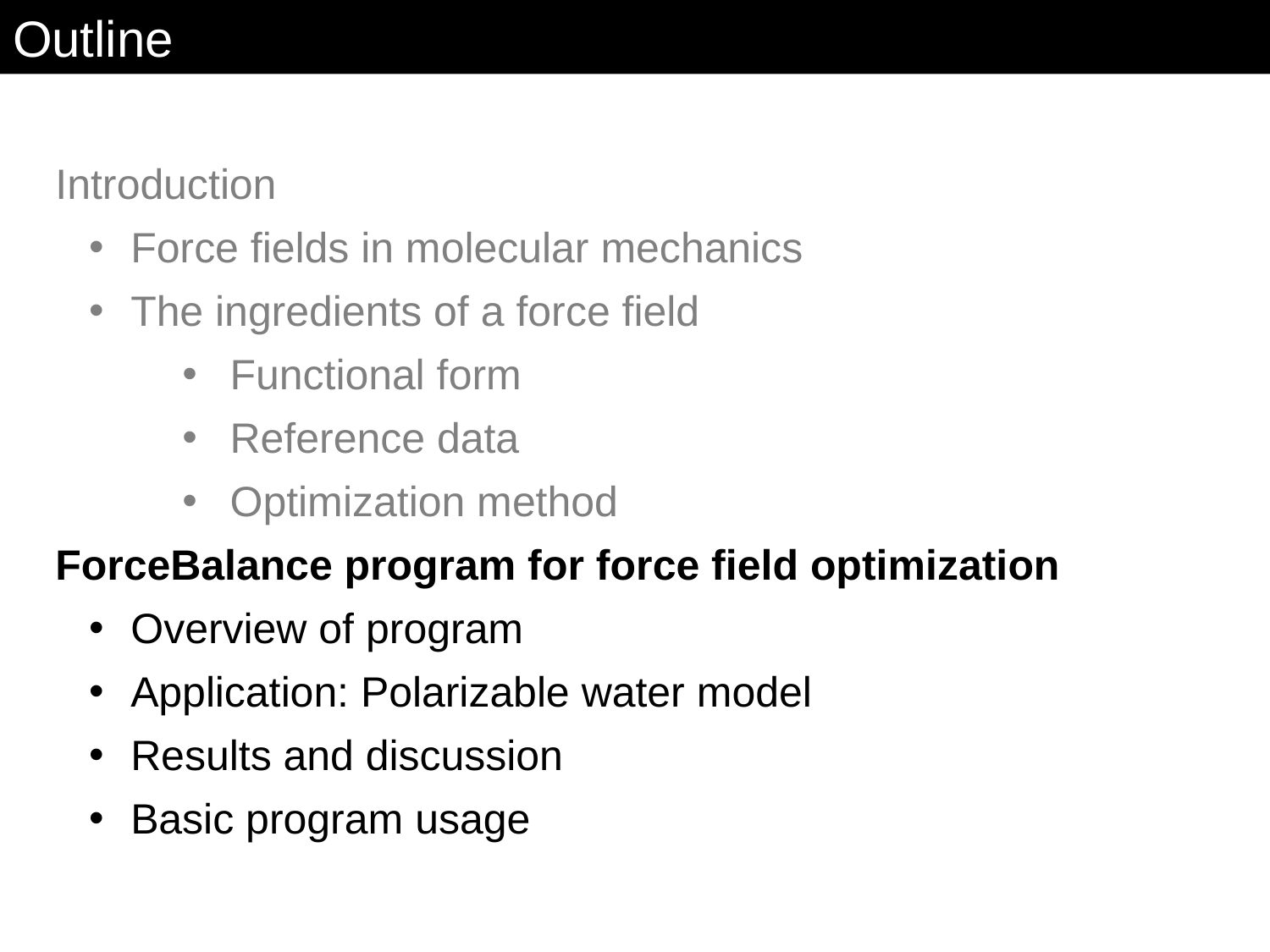

Outline
Introduction
 Force fields in molecular mechanics
 The ingredients of a force field
Functional form
Reference data
Optimization method
ForceBalance program for force field optimization
 Overview of program
 Application: Polarizable water model
 Results and discussion
 Basic program usage